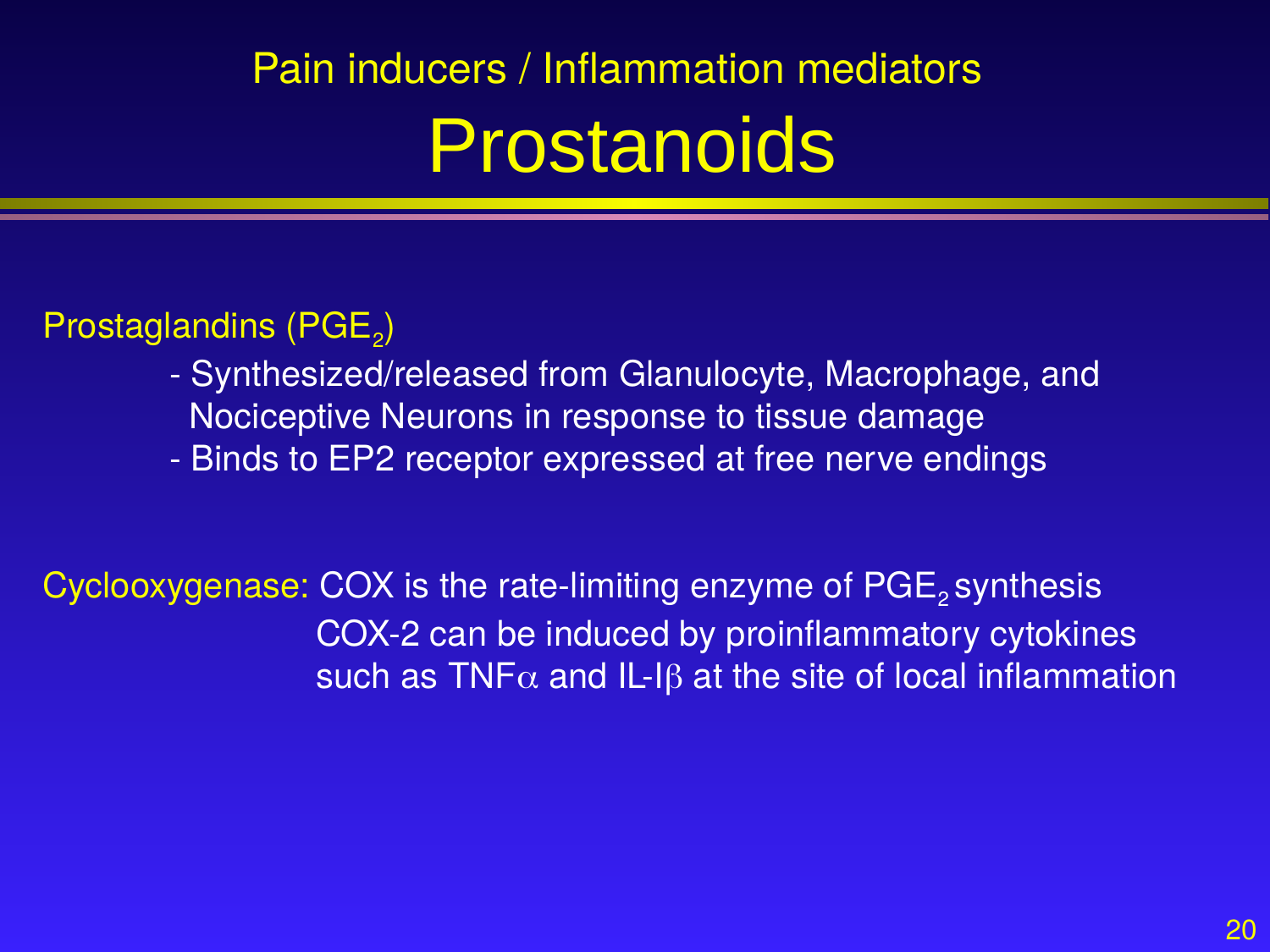

# Pain inducers / Inflammation mediators
Prostanoids
Prostaglandins (PGE2)
	- Synthesized/released from Glanulocyte, Macrophage, and 	  	  Nociceptive Neurons in response to tissue damage
	- Binds to EP2 receptor expressed at free nerve endings

Cyclooxygenase: COX is the rate-limiting enzyme of PGE2 synthesis
		  COX-2 can be induced by proinflammatory cytokines 		    	  such as TNFα and IL-Iβ at the site of local inflammation
20